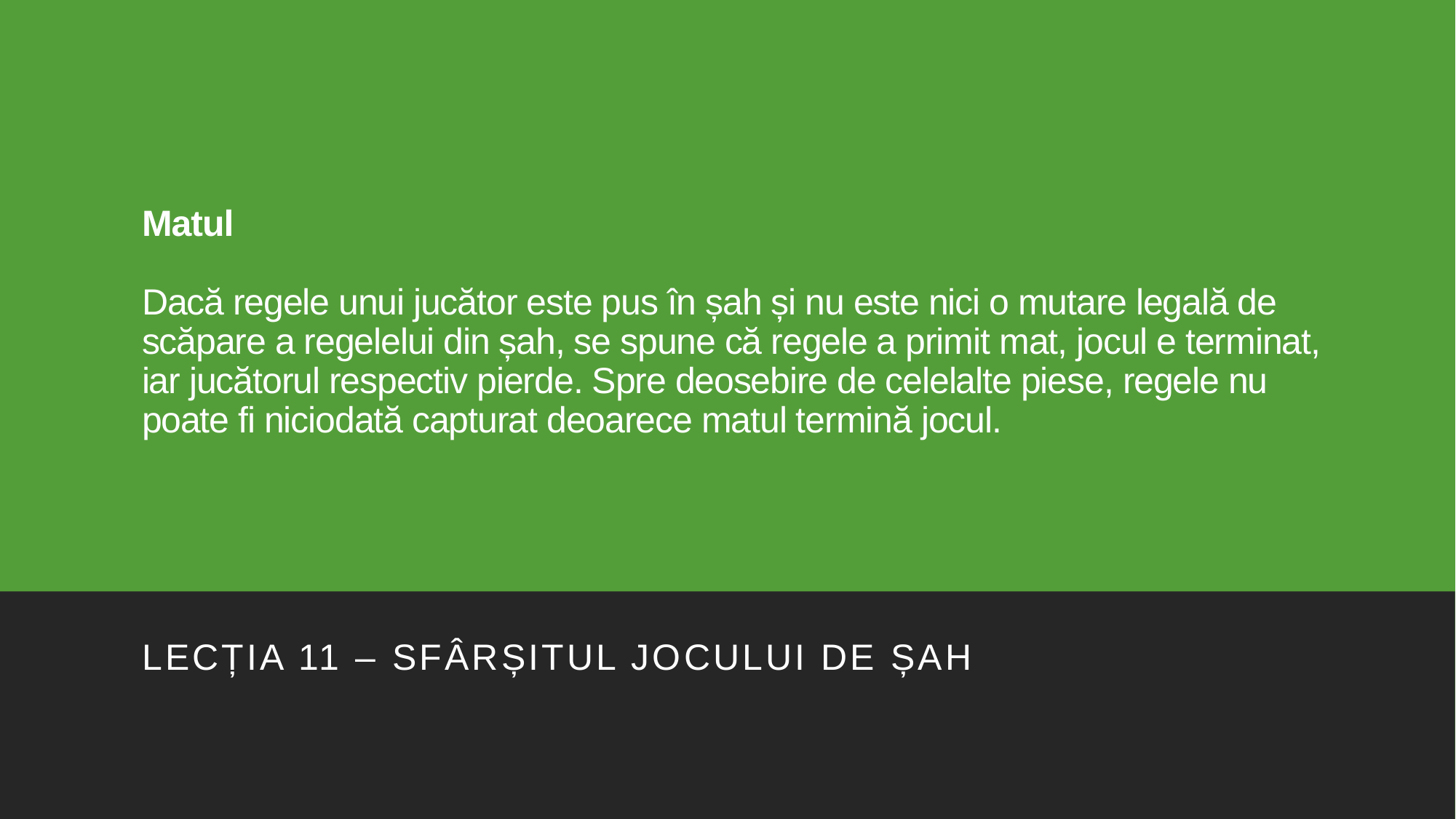

# Matul Dacă regele unui jucător este pus în șah și nu este nici o mutare legală de scăpare a regelelui din șah, se spune că regele a primit mat, jocul e terminat, iar jucătorul respectiv pierde. Spre deosebire de celelalte piese, regele nu poate fi niciodată capturat deoarece matul termină jocul.

Lecția 11 – SFÂRȘITUL JOCULUI DE ȘAH